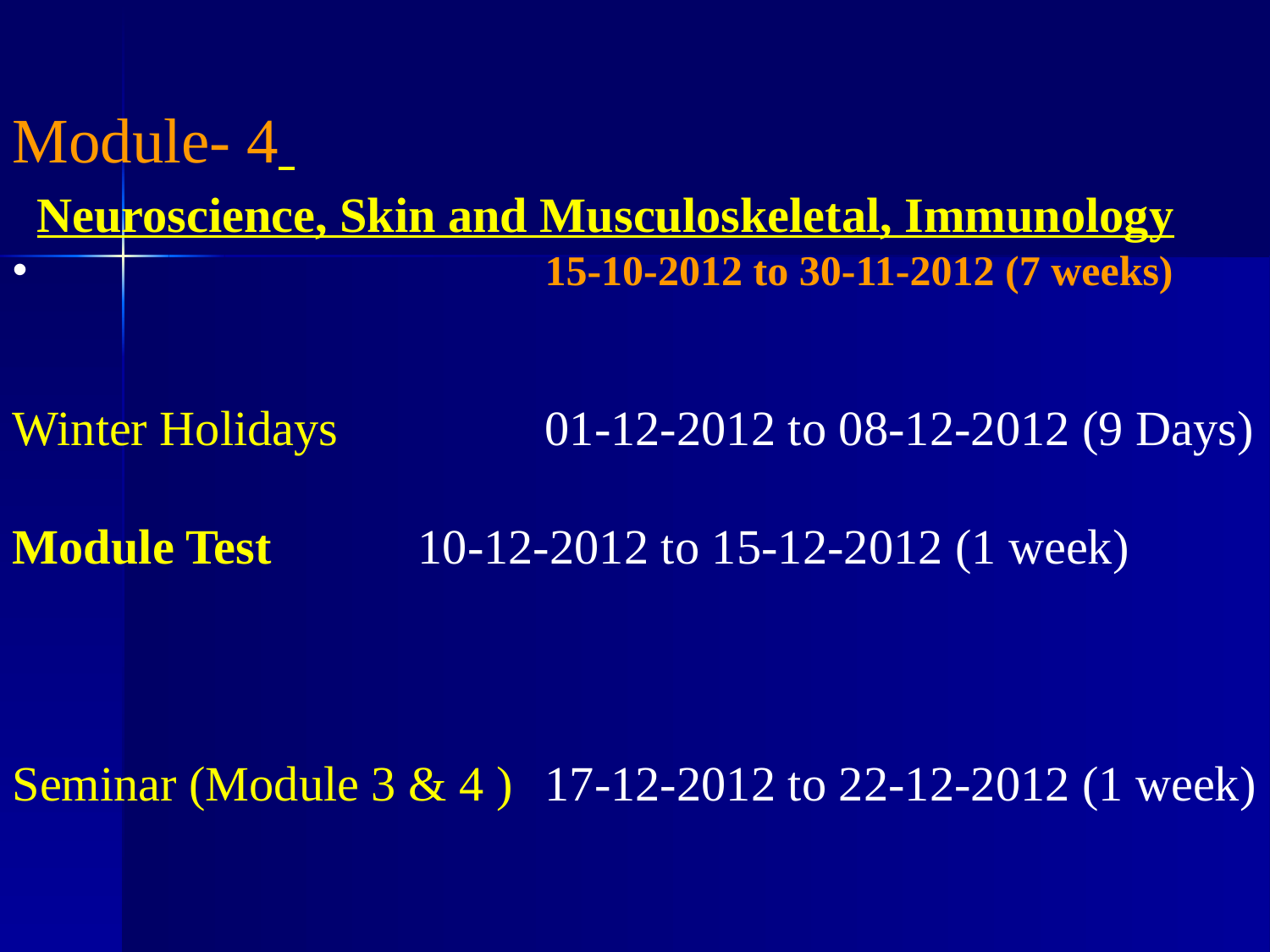

Module- 4
	Neuroscience, Skin and Musculoskeletal, Immunology
				15-10-2012 to 30-11-2012 (7 weeks)

Winter Holidays		01-12-2012 to 08-12-2012 (9 Days)

Module Test		10-12-2012 to 15-12-2012 (1 week)

Seminar (Module 3 & 4 )	17-12-2012 to 22-12-2012 (1 week)